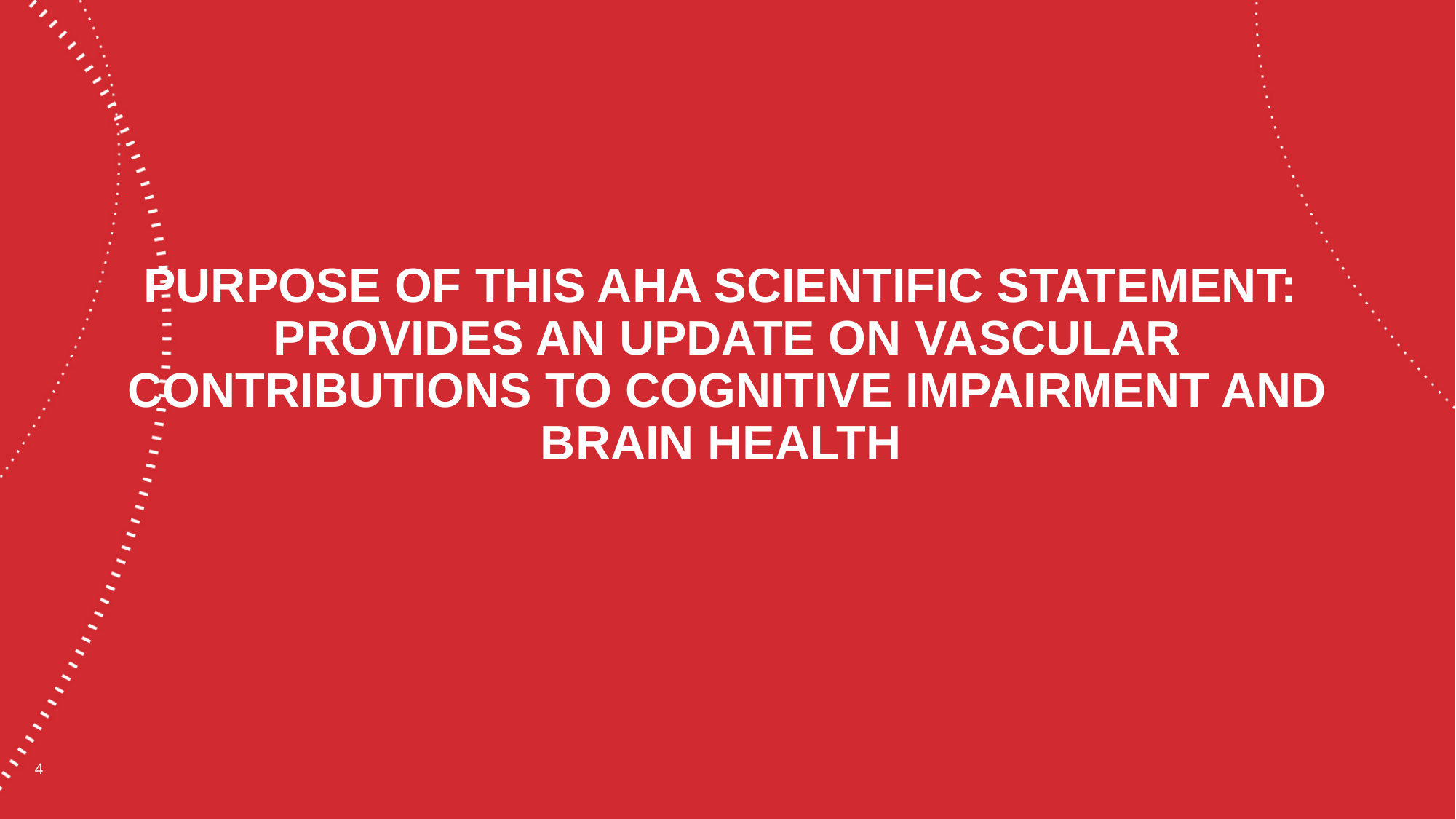

# Purpose of this AHA Scientific Statement: Provides an Update oN Vascular Contributions to Cognitive Impairment and Brain Health